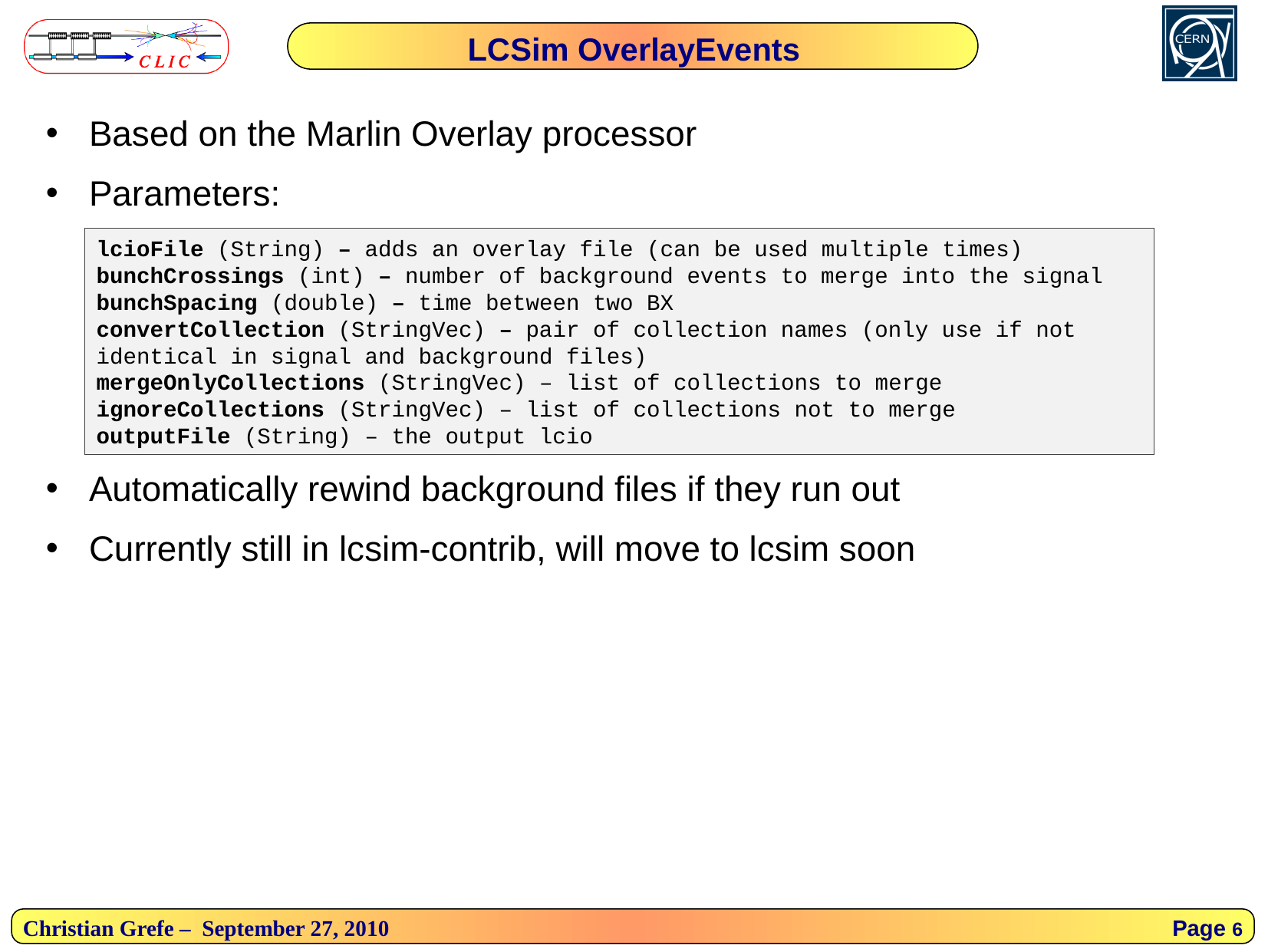

LCSim OverlayEvents

Based on the Marlin Overlay processor
Parameters:

Automatically rewind background files if they run out
Currently still in lcsim-contrib, will move to lcsim soon
lcioFile (String) – adds an overlay file (can be used multiple times)
bunchCrossings (int) – number of background events to merge into the signal
bunchSpacing (double) – time between two BX
convertCollection (StringVec) – pair of collection names (only use if not identical in signal and background files)
mergeOnlyCollections (StringVec) – list of collections to merge
ignoreCollections (StringVec) – list of collections not to merge
outputFile (String) – the output lcio